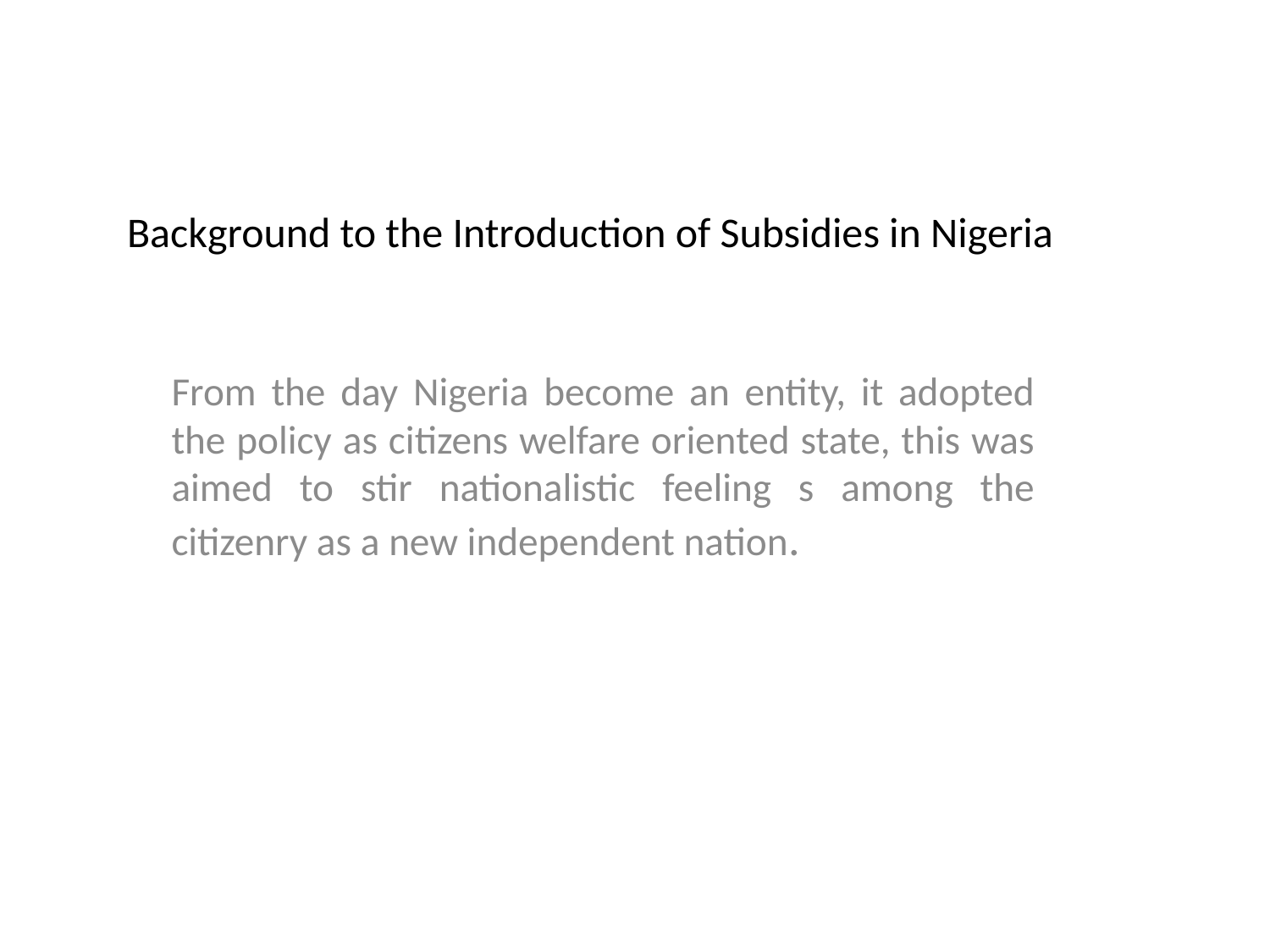

# Background to the Introduction of Subsidies in Nigeria
From the day Nigeria become an entity, it adopted the policy as citizens welfare oriented state, this was aimed to stir nationalistic feeling s among the citizenry as a new independent nation.